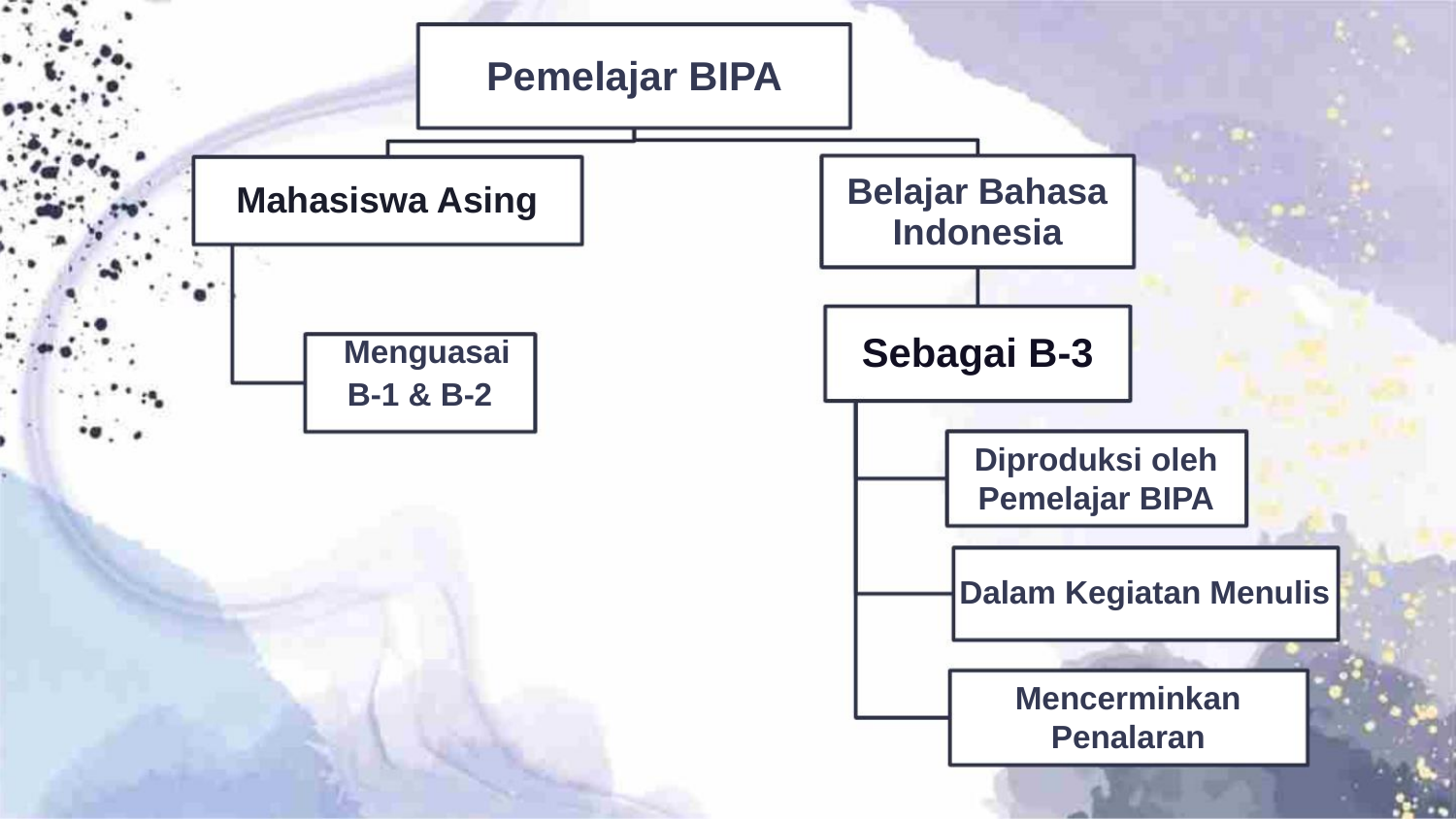

Pemelajar BIPA
Belajar Bahasa
Indonesia
Mahasiswa Asing
Sebagai B-3
Menguasai
B-1 & B-2
Diproduksi oleh
Pemelajar BIPA
Dalam Kegiatan Menulis
Mencerminkan
Penalaran